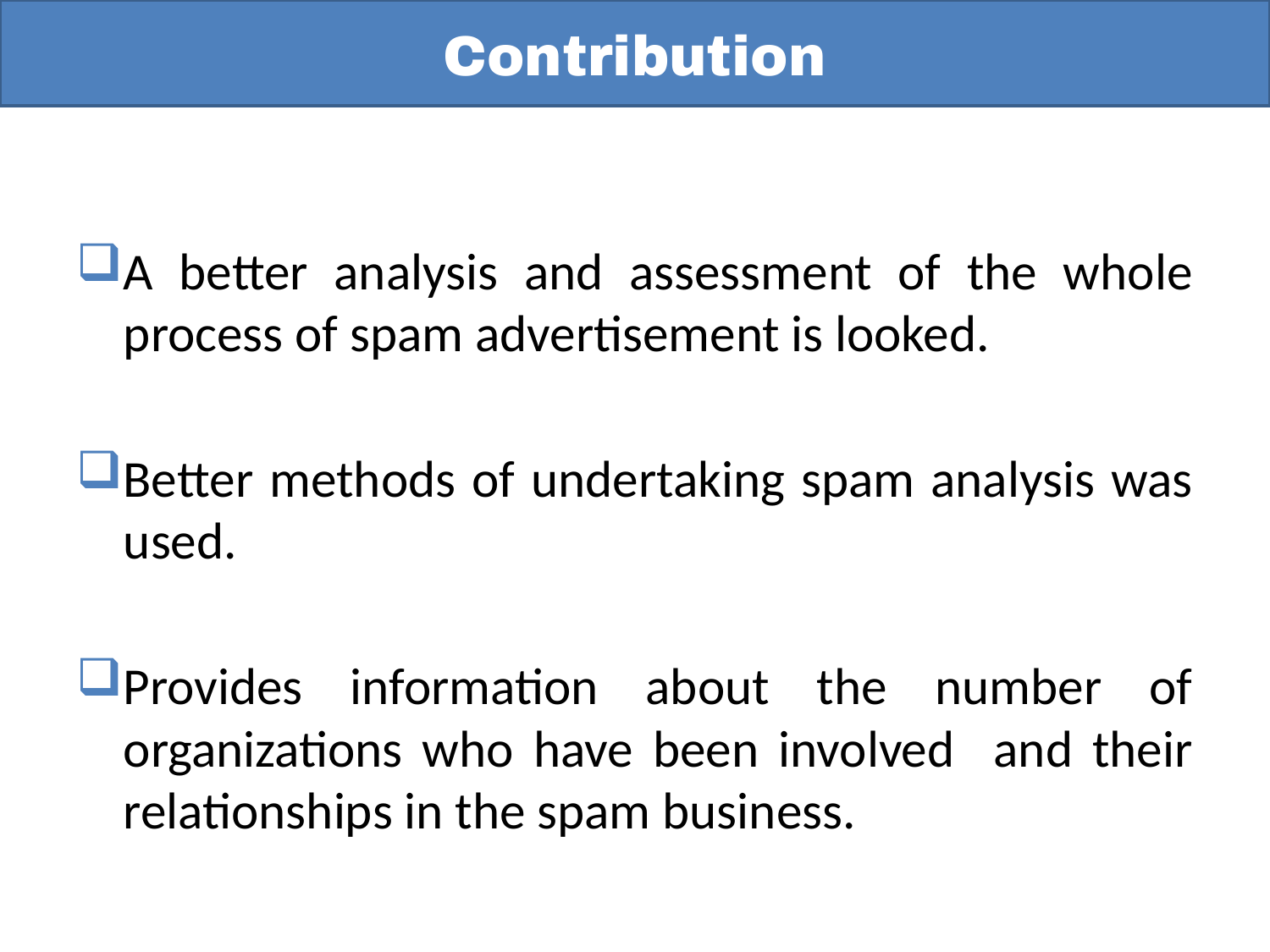

Contribution

A better analysis and assessment of the whole process of spam advertisement is looked.

Better methods of undertaking spam analysis was used.

Provides information about the number of organizations who have been involved  and their relationships in the spam business.